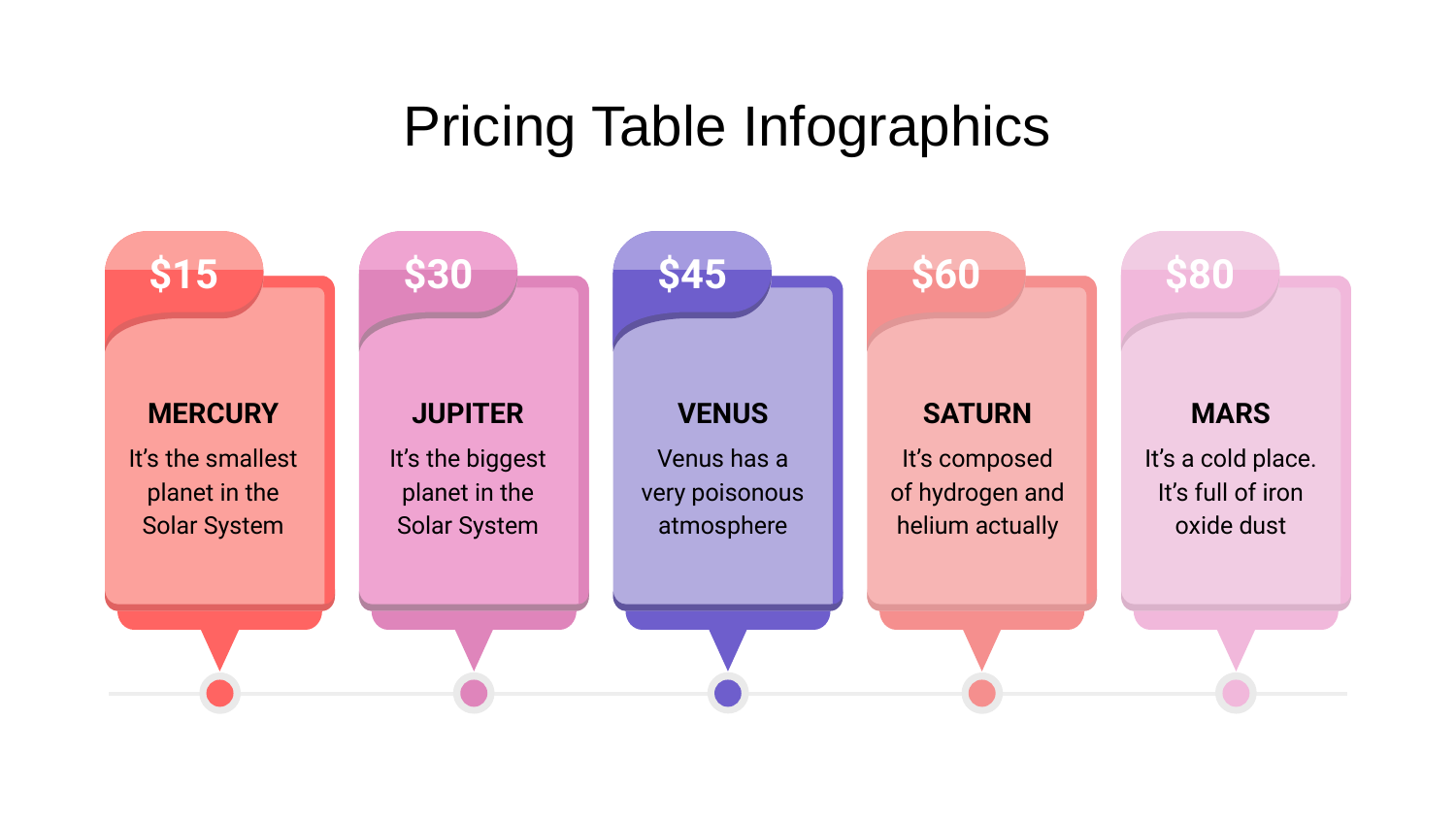

# Pricing Table Infographics

$30
$60
$15
$45
$80
MERCURY
JUPITER
VENUS
SATURN

MARS
It’s the smallest planet in the Solar System
It’s the biggest planet in the Solar System
Venus has a very poisonous atmosphere
It’s composed of hydrogen and helium actually
It’s a cold place. It’s full of iron oxide dust